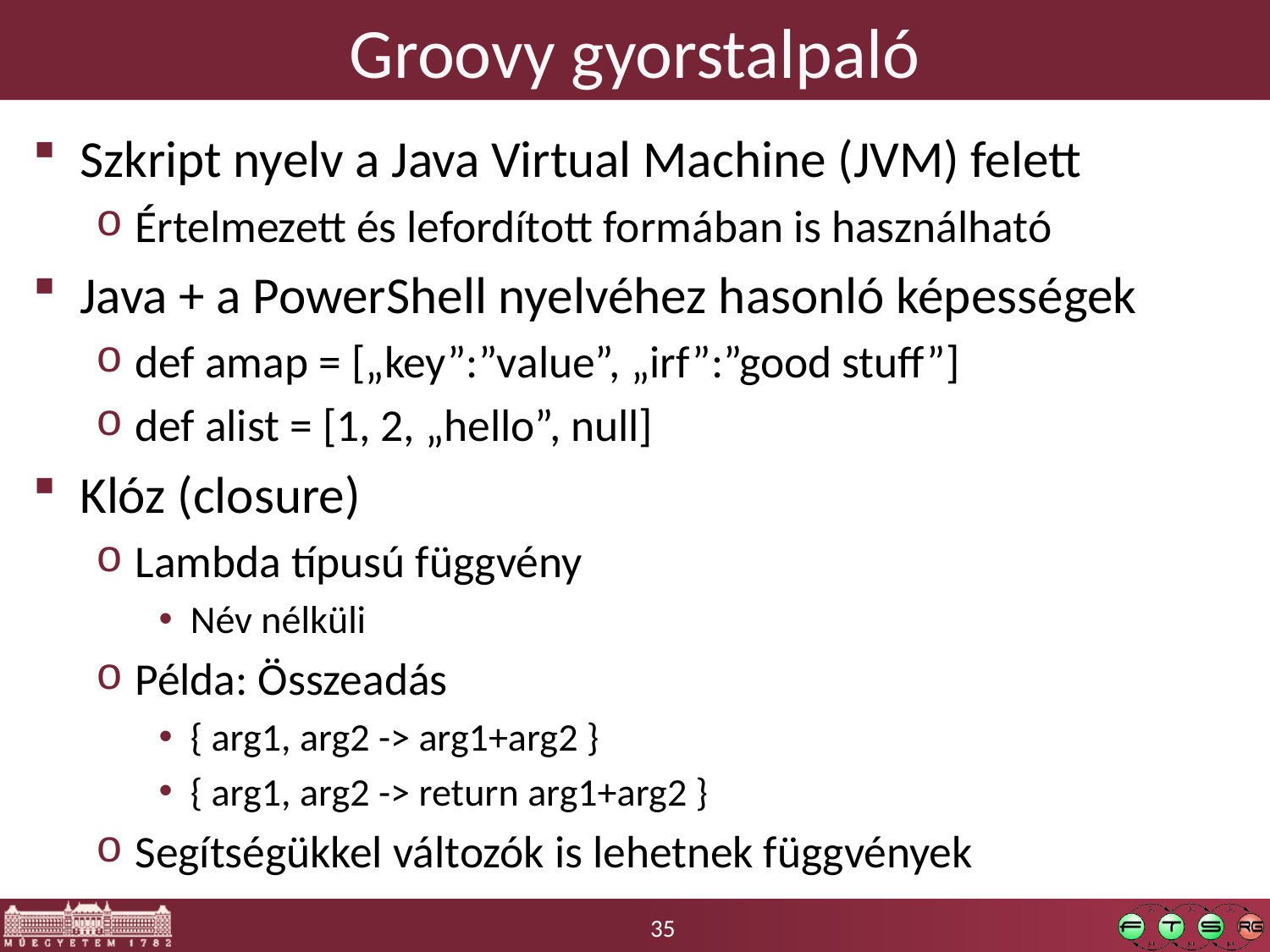

# Groovy gyorstalpaló
Szkript nyelv a Java Virtual Machine (JVM) felett
Értelmezett és lefordított formában is használható
Java + a PowerShell nyelvéhez hasonló képességek
def amap = [„key”:”value”, „irf”:”good stuff”]
def alist = [1, 2, „hello”, null]
Klóz (closure)
Lambda típusú függvény
Név nélküli
Példa: Összeadás
{ arg1, arg2 -> arg1+arg2 }
{ arg1, arg2 -> return arg1+arg2 }
Segítségükkel változók is lehetnek függvények